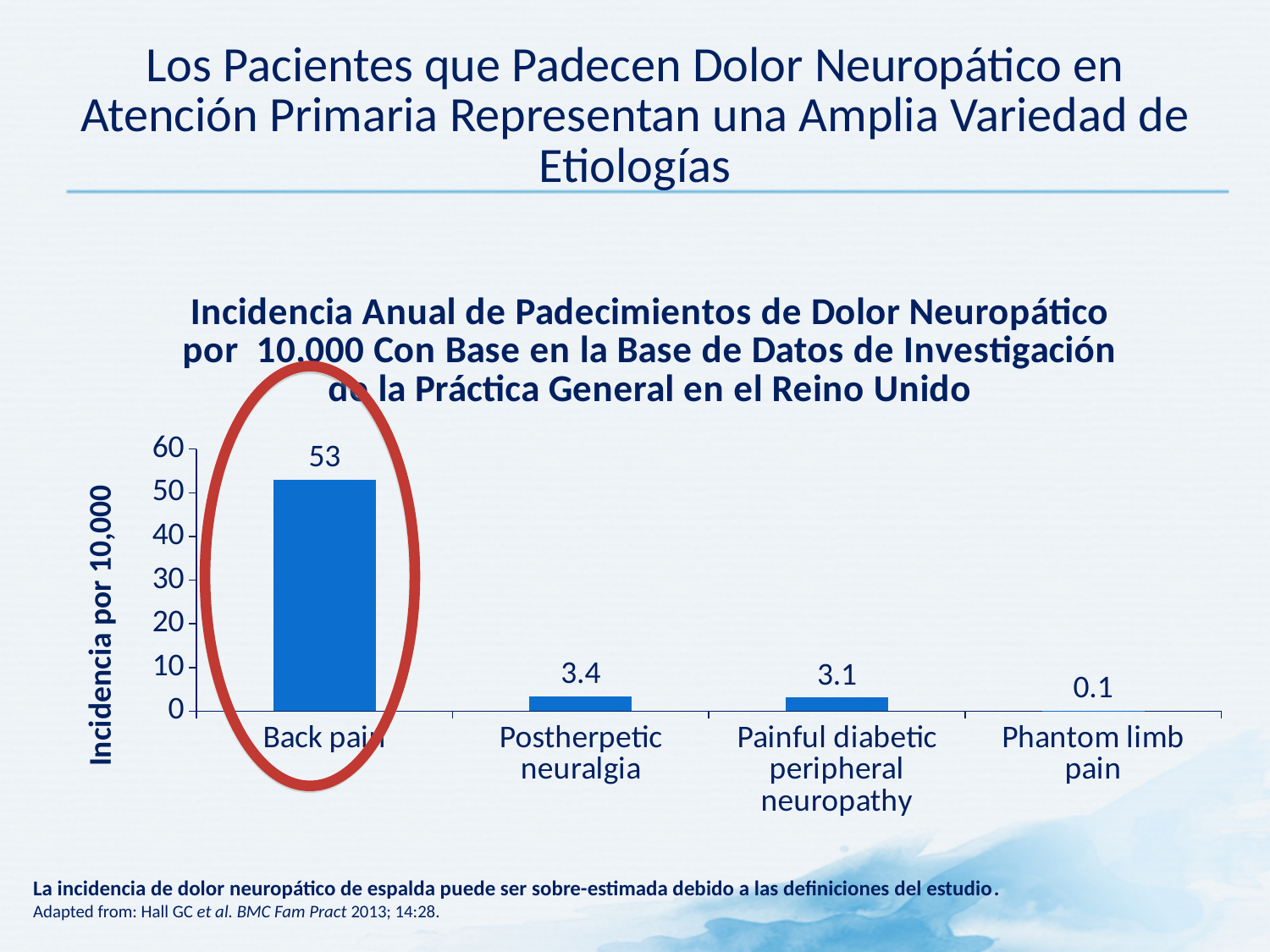

# Los Pacientes que Padecen Dolor Neuropático en Atención Primaria Representan una Amplia Variedad de Etiologías

### Chart: Incidencia Anual de Padecimientos de Dolor Neuropático por  10,000 Con Base en la Base de Datos de Investigación de la Práctica General en el Reino Unido

| Category | Column1 |
|---|---|
| Back pain | 53.0 |
| Postherpetic neuralgia | 3.4 |
| Painful diabetic peripheral neuropathy | 3.1 |
| Phantom limb pain | 0.1 |
La incidencia de dolor neuropático de espalda puede ser sobre-estimada debido a las definiciones del estudio.
Adapted from: Hall GC et al. BMC Fam Pract 2013; 14:28.